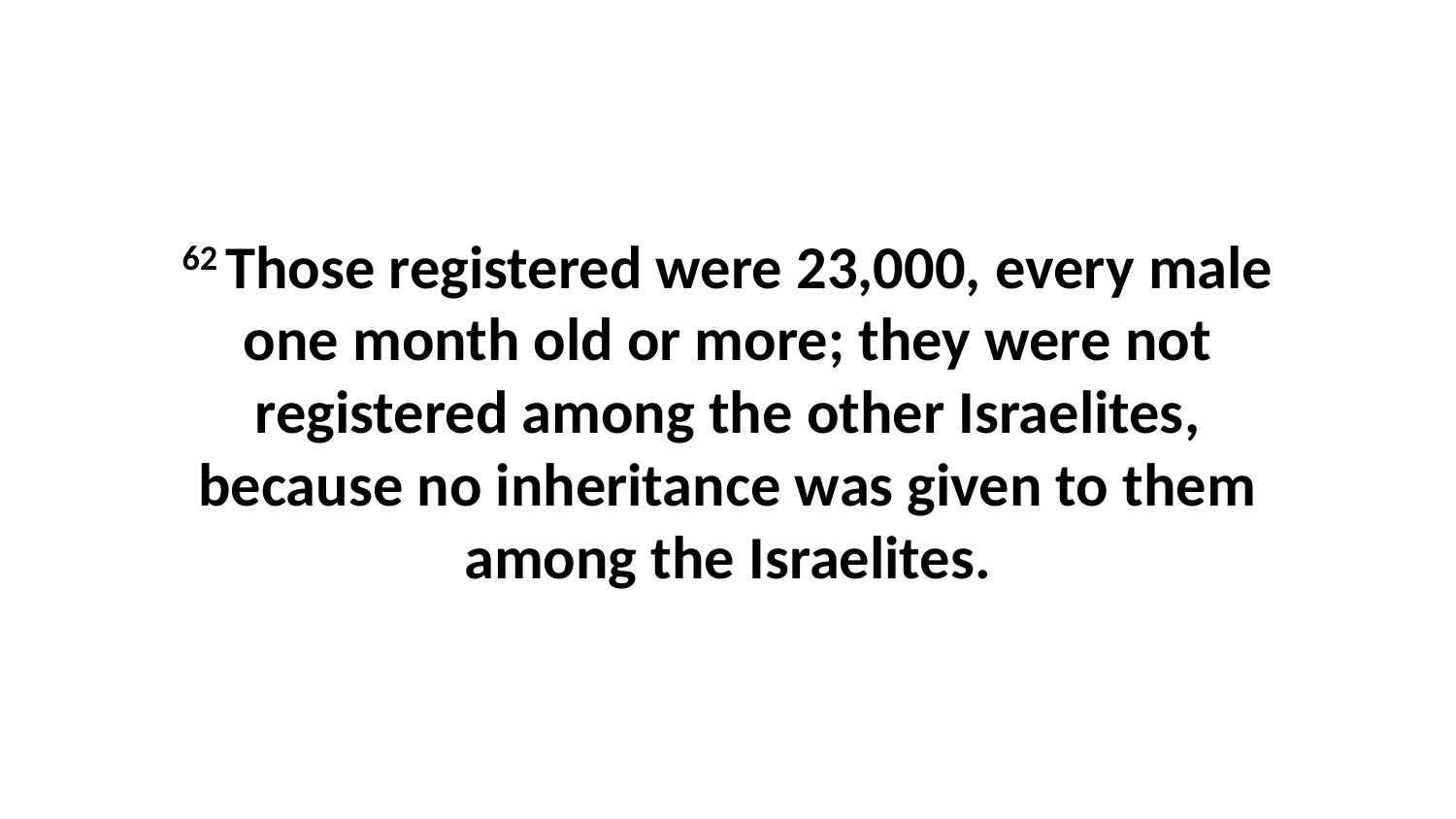

62 Those registered were 23,000, every male one month old or more; they were not registered among the other Israelites, because no inheritance was given to them among the Israelites.